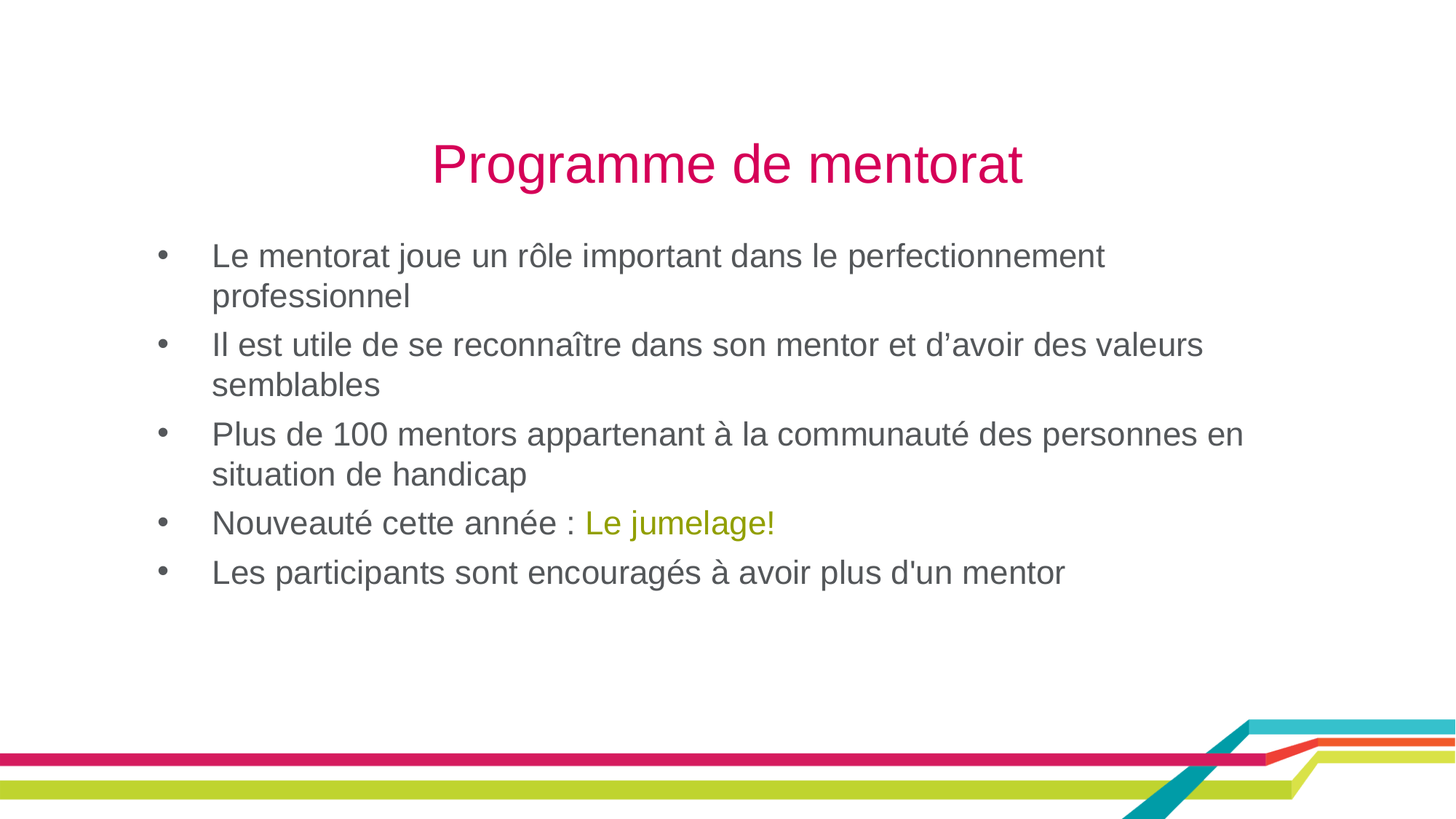

Programme de mentorat
Le mentorat joue un rôle important dans le perfectionnement professionnel
Il est utile de se reconnaître dans son mentor et d’avoir des valeurs semblables
Plus de 100 mentors appartenant à la communauté des personnes en situation de handicap
Nouveauté cette année : Le jumelage!
Les participants sont encouragés à avoir plus d'un mentor